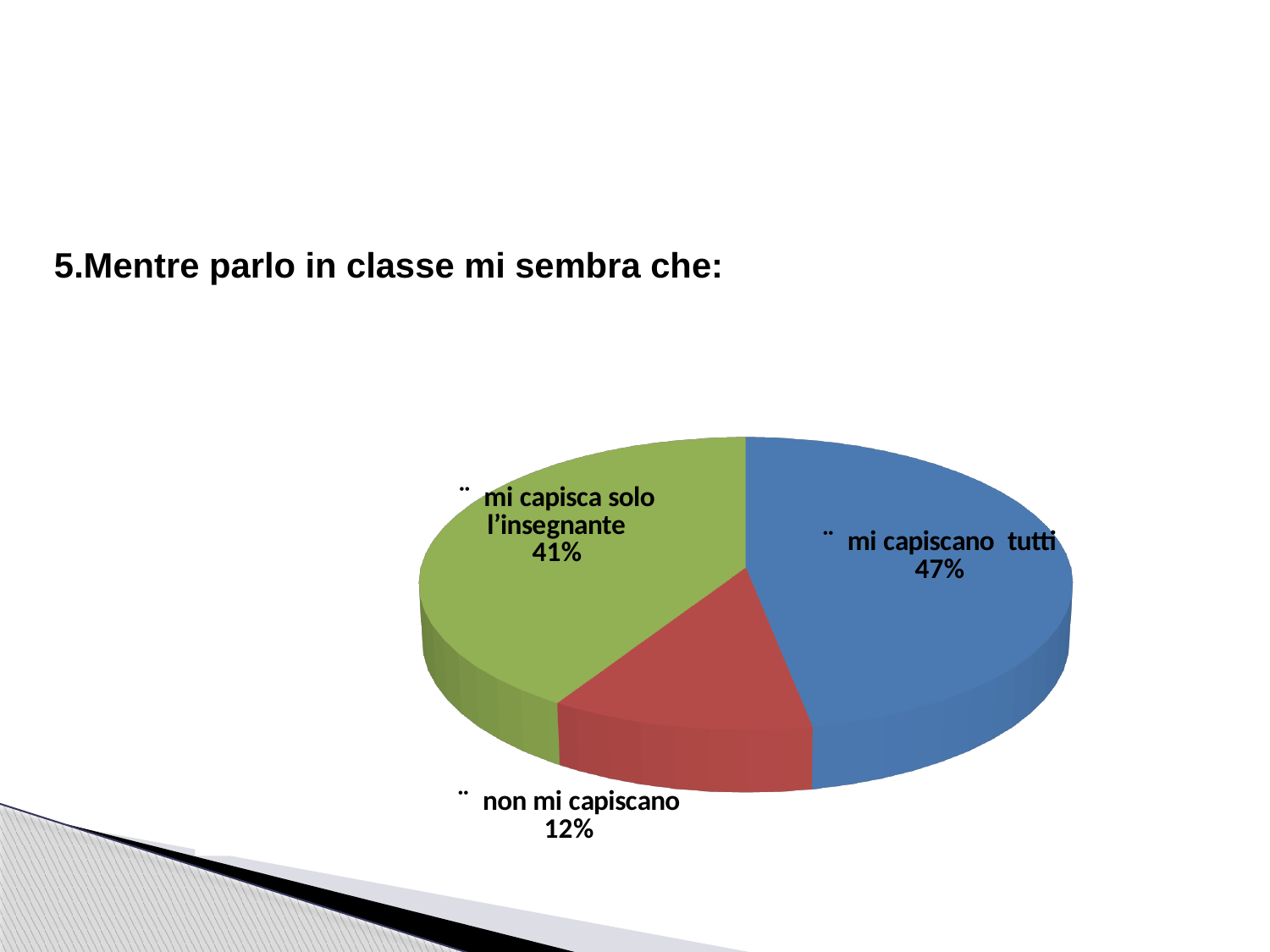

5.Mentre parlo in classe mi sembra che:

[unsupported chart]